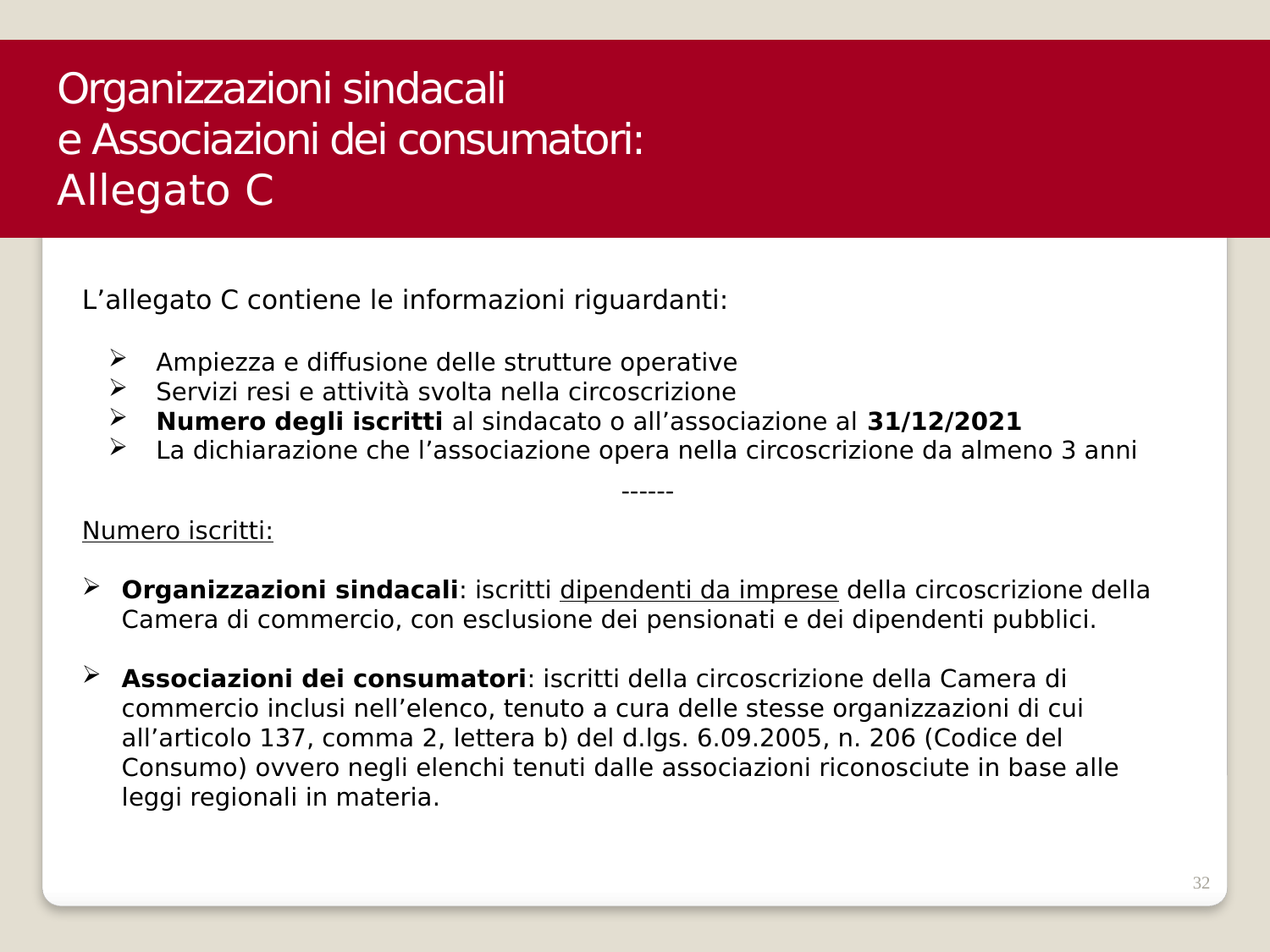

Organizzazioni sindacali
e Associazioni dei consumatori:
Allegato C
L’allegato C contiene le informazioni riguardanti:

Ampiezza e diffusione delle strutture operative
Servizi resi e attività svolta nella circoscrizione
Numero degli iscritti al sindacato o all’associazione al 31/12/2021
La dichiarazione che l’associazione opera nella circoscrizione da almeno 3 anni
------
Numero iscritti:

Organizzazioni sindacali: iscritti dipendenti da imprese della circoscrizione della Camera di commercio, con esclusione dei pensionati e dei dipendenti pubblici.

Associazioni dei consumatori: iscritti della circoscrizione della Camera di commercio inclusi nell’elenco, tenuto a cura delle stesse organizzazioni di cui all’articolo 137, comma 2, lettera b) del d.lgs. 6.09.2005, n. 206 (Codice del Consumo) ovvero negli elenchi tenuti dalle associazioni riconosciute in base alle leggi regionali in materia.
32